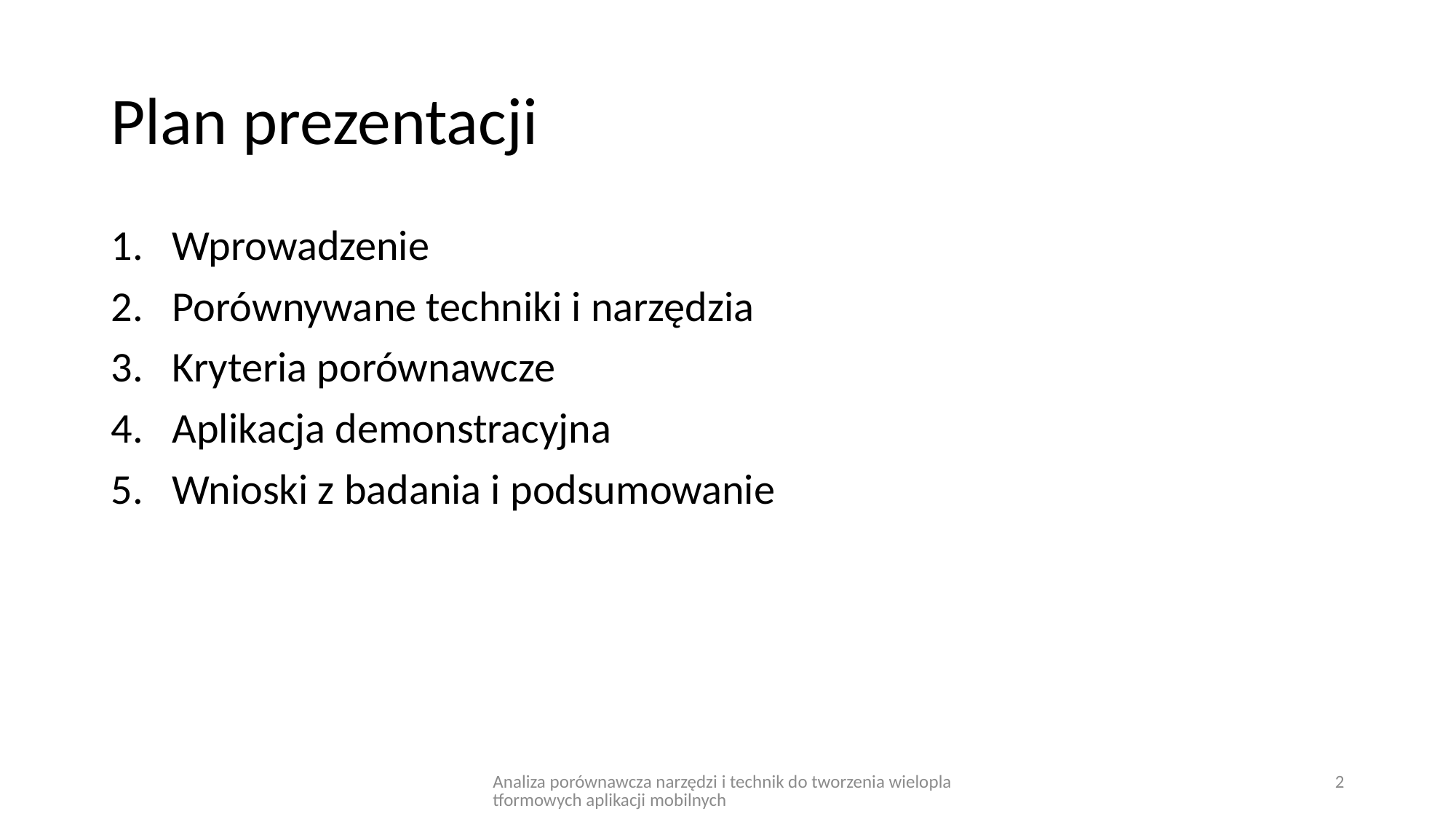

# Plan prezentacji
Wprowadzenie
Porównywane techniki i narzędzia
Kryteria porównawcze
Aplikacja demonstracyjna
Wnioski z badania i podsumowanie
Analiza porównawcza narzędzi i technik do tworzenia wieloplatformowych aplikacji mobilnych
2